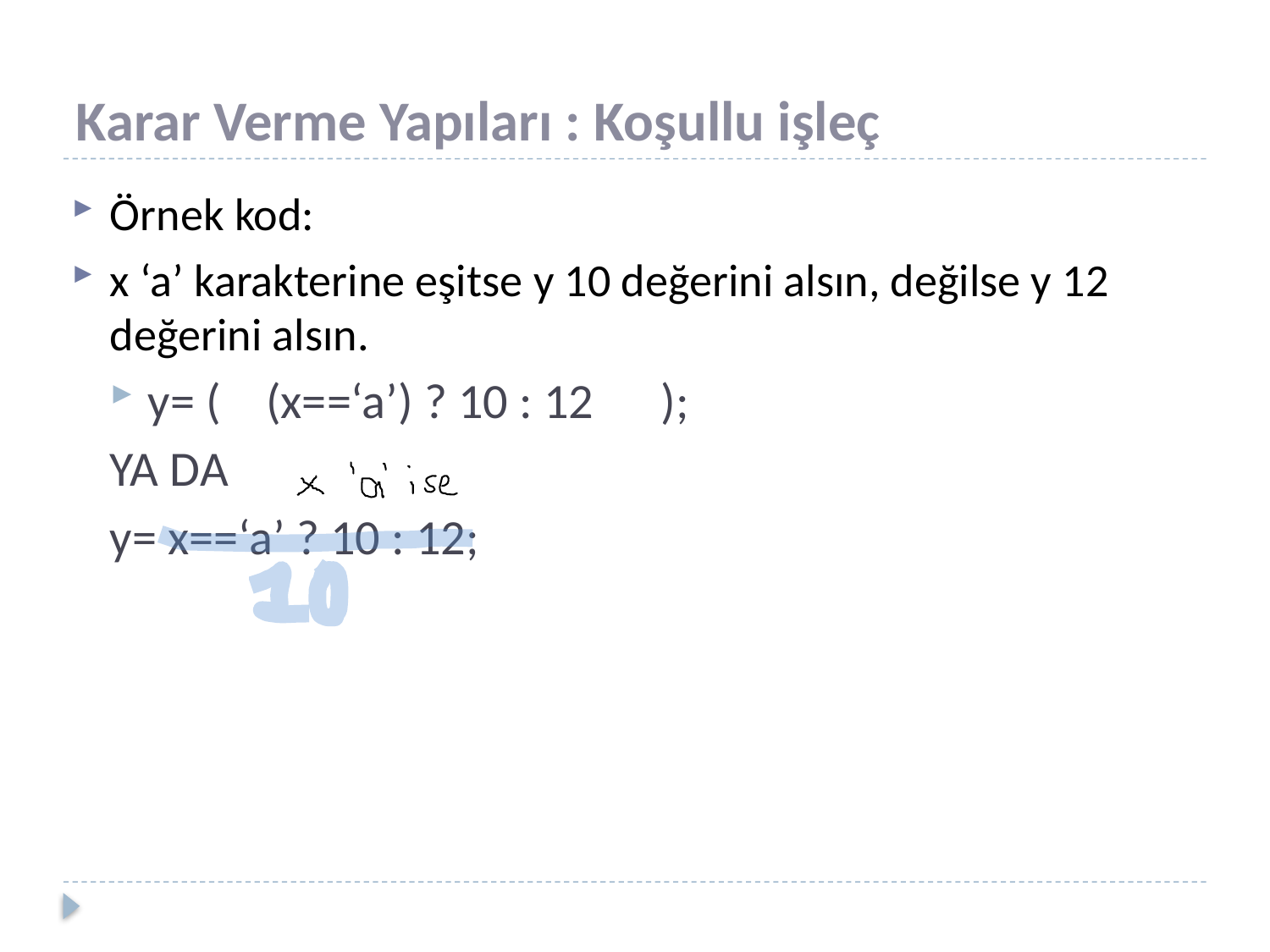

Karar Verme Yapıları : Koşullu işleç
Örnek kod:
x ‘a’ karakterine eşitse y 10 değerini alsın, değilse y 12 değerini alsın.
y= (    (x==‘a’) ? 10 : 12      );
YA DA
y= x==‘a’ ? 10 : 12;